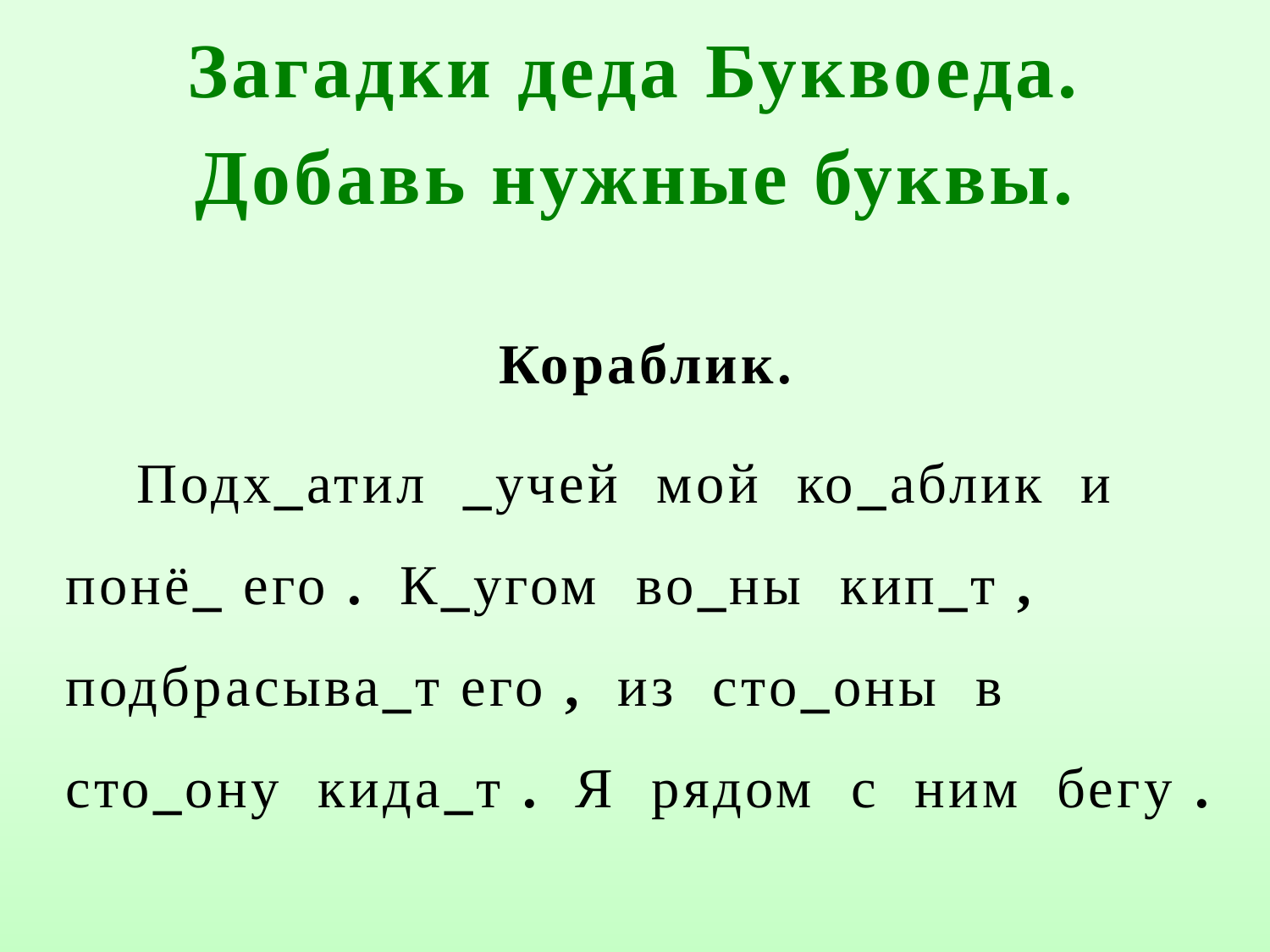

Загадки деда Буквоеда. Добавь нужные буквы.
Кораблик.
    Подх_атил  _учей  мой  ко_аблик  и  понё_ его .  К_угом  во_ны  кип_т ,  подбрасыва_т его ,  из  сто_оны  в  сто_ону  кида_т .  Я  рядом  с  ним  бегу .